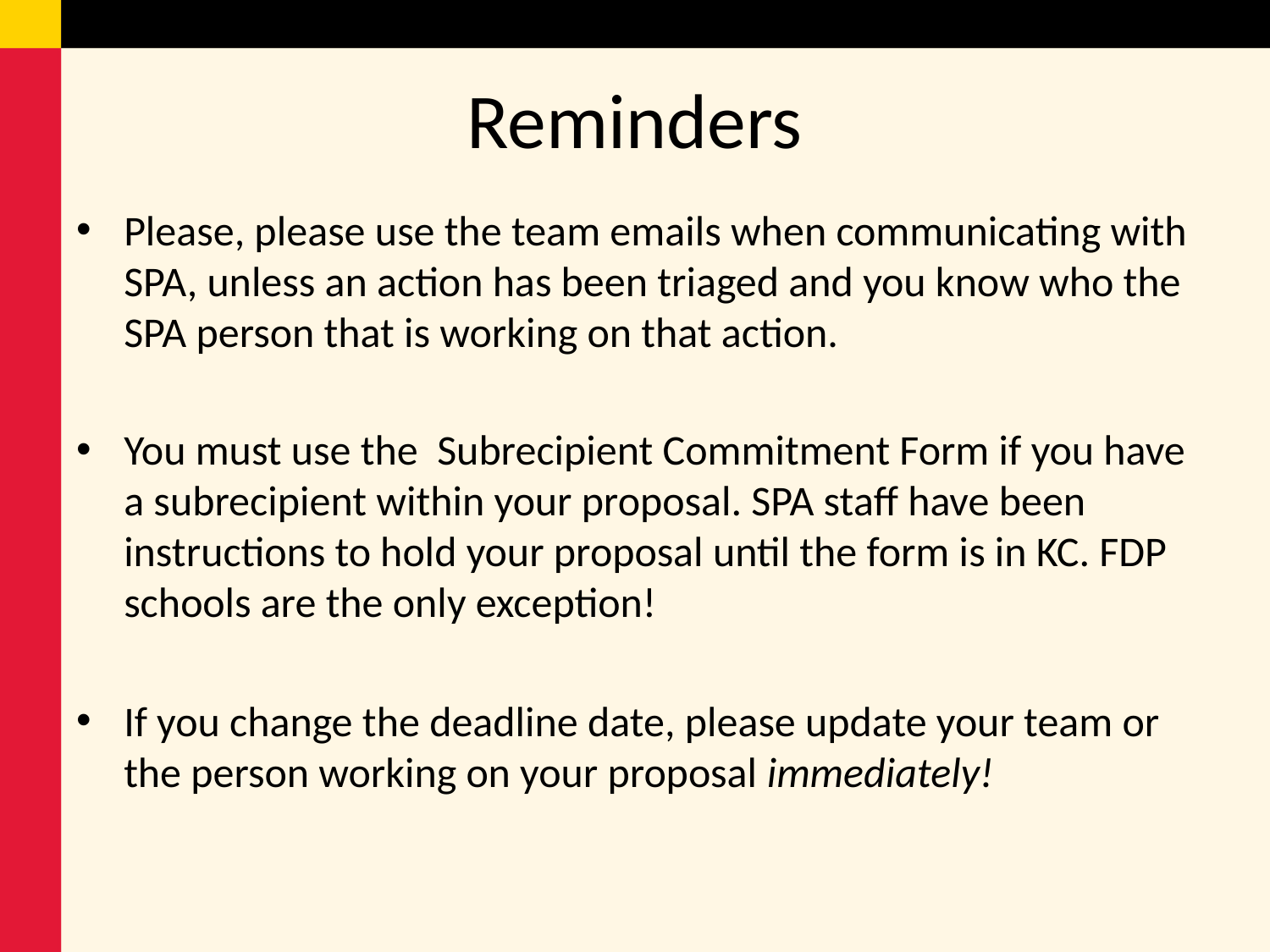

# Reminders
Please, please use the team emails when communicating with SPA, unless an action has been triaged and you know who the SPA person that is working on that action.

You must use the  Subrecipient Commitment Form if you have a subrecipient within your proposal. SPA staff have been instructions to hold your proposal until the form is in KC. FDP schools are the only exception!

If you change the deadline date, please update your team or the person working on your proposal immediately!